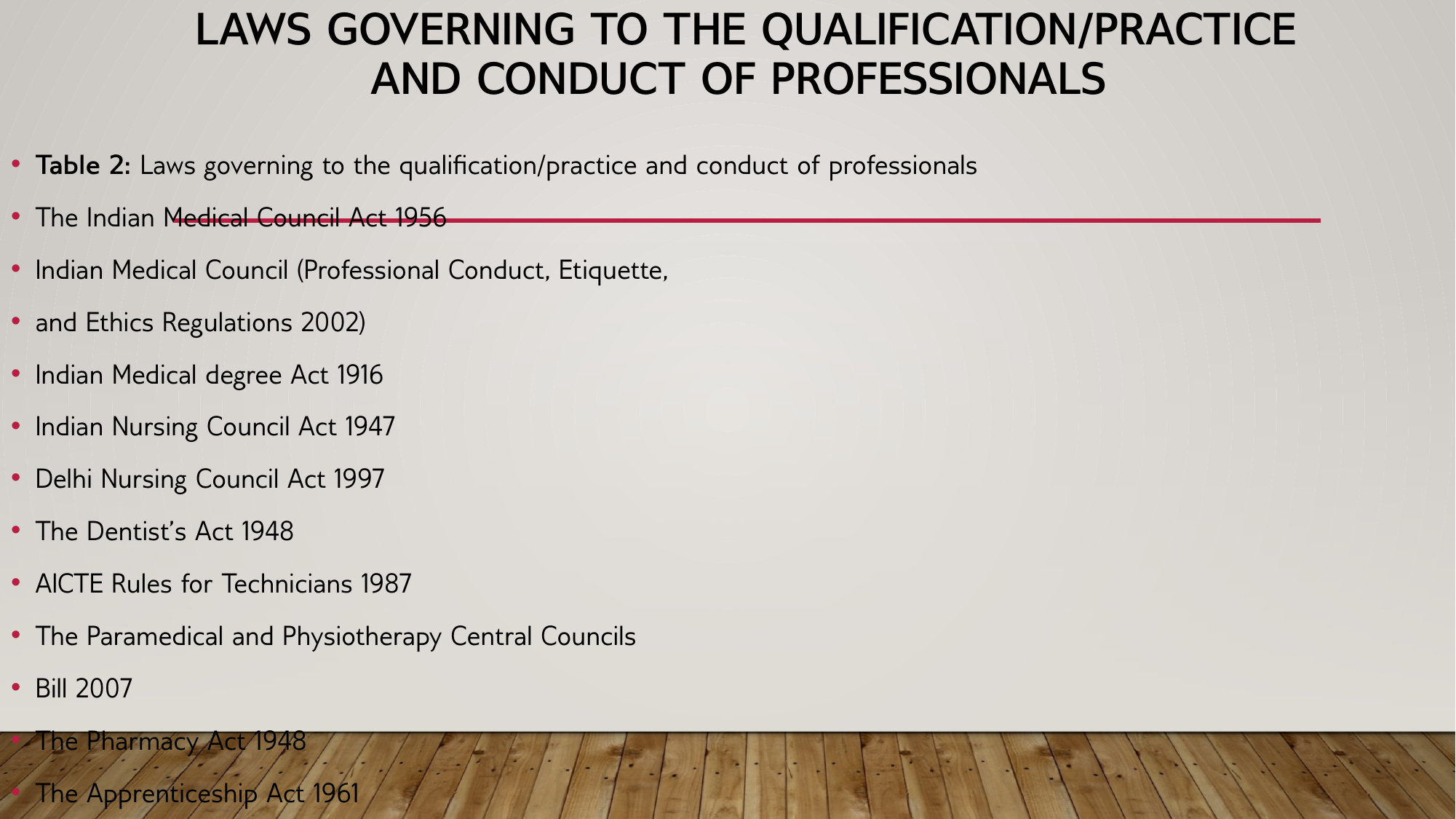

# Laws Governing to the Qualification/Practice and Conduct of Professionals
Table 2: Laws governing to the qualification/practice and conduct of professionals
The Indian Medical Council Act 1956
Indian Medical Council (Professional Conduct, Etiquette,
and Ethics Regulations 2002)
Indian Medical degree Act 1916
Indian Nursing Council Act 1947
Delhi Nursing Council Act 1997
The Dentist’s Act 1948
AICTE Rules for Technicians 1987
The Paramedical and Physiotherapy Central Councils
Bill 2007
The Pharmacy Act 1948
The Apprenticeship Act 1961